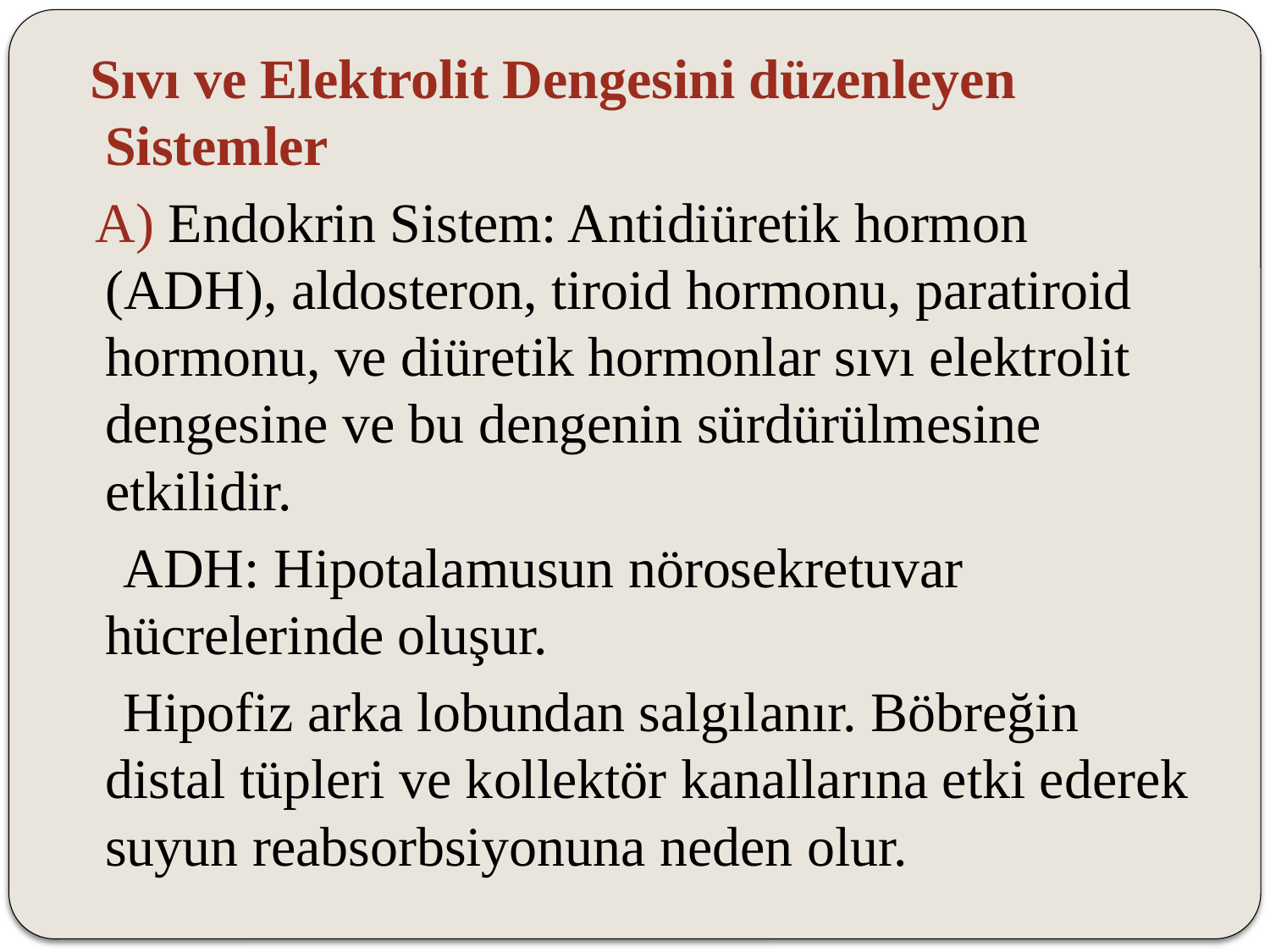

Sıvı ve Elektrolit Dengesini düzenleyen Sistemler
  A) Endokrin Sistem: Antidiüretik hormon (ADH), aldosteron, tiroid hormonu, paratiroid hormonu, ve diüretik hormonlar sıvı elektrolit dengesine ve bu dengenin sürdürülmesine etkilidir.
    ADH: Hipotalamusun nörosekretuvar hücrelerinde oluşur.
    Hipofiz arka lobundan salgılanır. Böbreğin distal tüpleri ve kollektör kanallarına etki ederek suyun reabsorbsiyonuna neden olur.